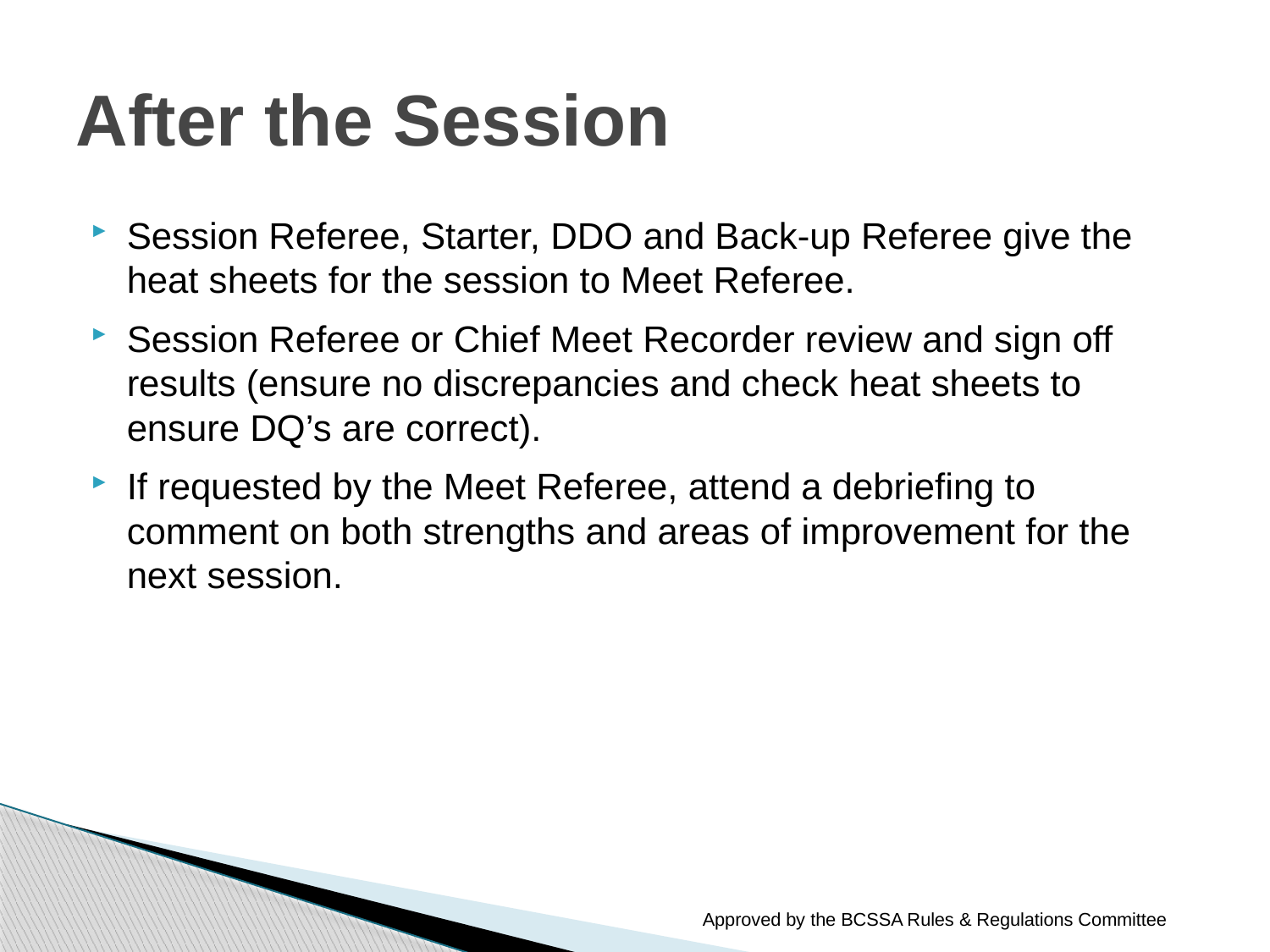

# After the Session
Session Referee, Starter, DDO and Back-up Referee give the heat sheets for the session to Meet Referee.
Session Referee or Chief Meet Recorder review and sign off results (ensure no discrepancies and check heat sheets to ensure DQ’s are correct).
If requested by the Meet Referee, attend a debriefing to comment on both strengths and areas of improvement for the next session.

Approved by the BCSSA Rules & Regulations Committee